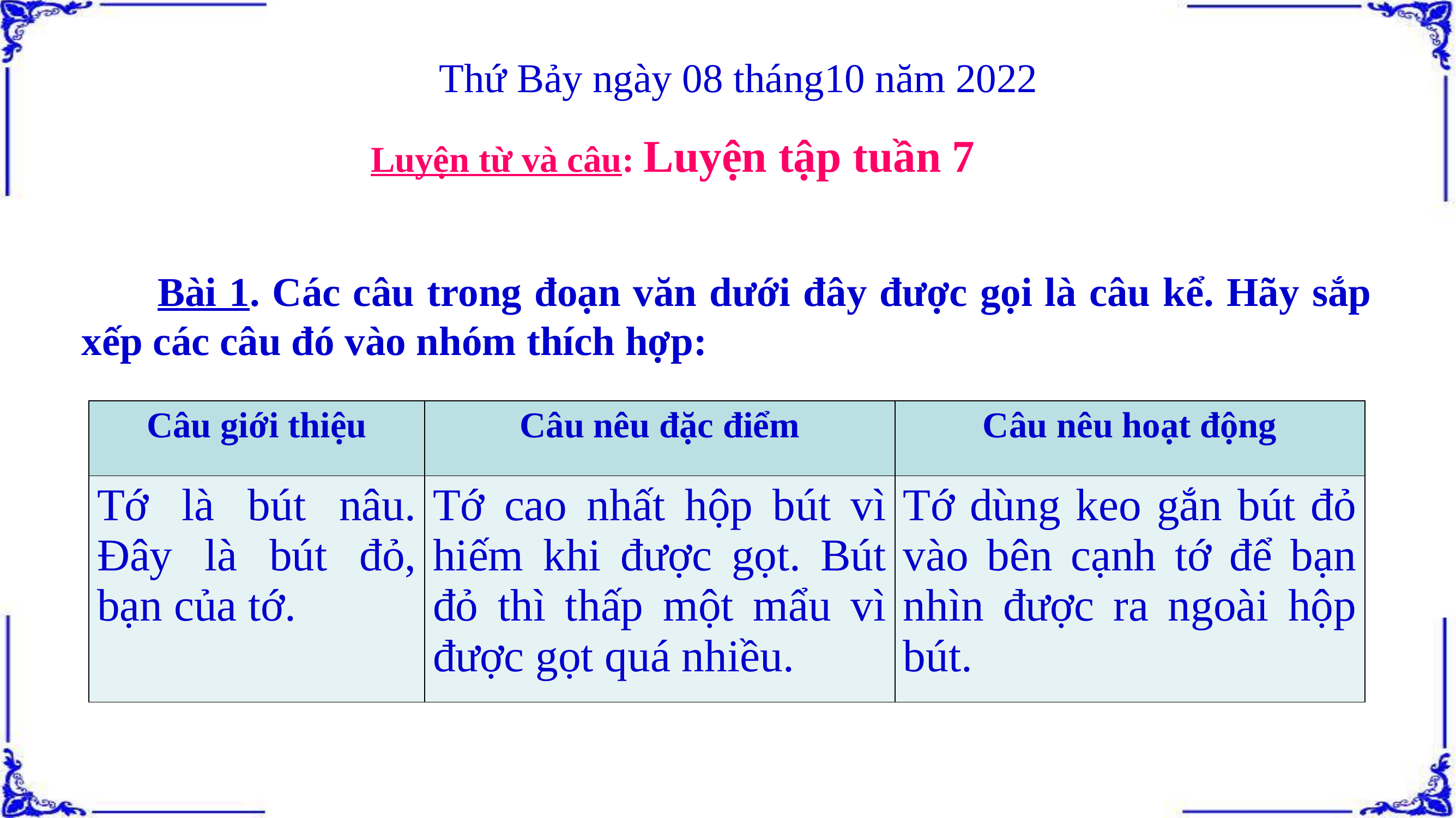

Thứ Bảy ngày 08 tháng10 năm 2022

Luyện từ và câu: Luyện tập tuần 7
      Bài 1. Các câu trong đoạn văn dưới đây được gọi là câu kể. Hãy sắp xếp các câu đó vào nhóm thích hợp:
| Câu giới thiệu | Câu nêu đặc điểm | Câu nêu hoạt động |
| --- | --- | --- |
| Tớ là bút nâu. Đây là bút đỏ, bạn của tớ. | Tớ cao nhất hộp bút vì hiếm khi được gọt. Bút đỏ thì thấp một mẩu vì được gọt quá nhiều. | Tớ dùng keo gắn bút đỏ vào bên cạnh tớ để bạn nhìn được ra ngoài hộp bút. |